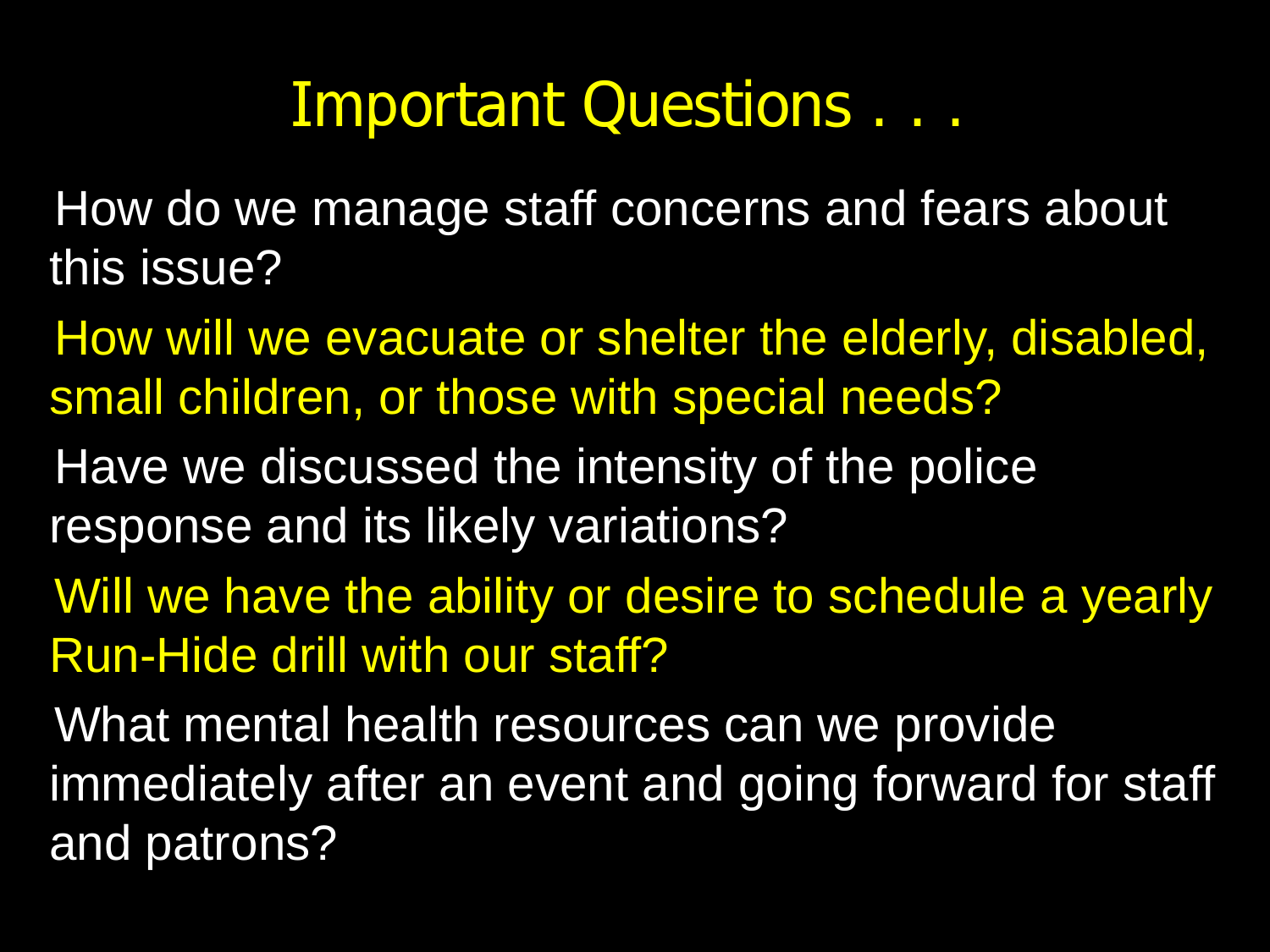

# Important Questions . . .
How do we manage staff concerns and fears about this issue?
How will we evacuate or shelter the elderly, disabled, small children, or those with special needs?
Have we discussed the intensity of the police response and its likely variations?
Will we have the ability or desire to schedule a yearly Run-Hide drill with our staff?
What mental health resources can we provide immediately after an event and going forward for staff and patrons?